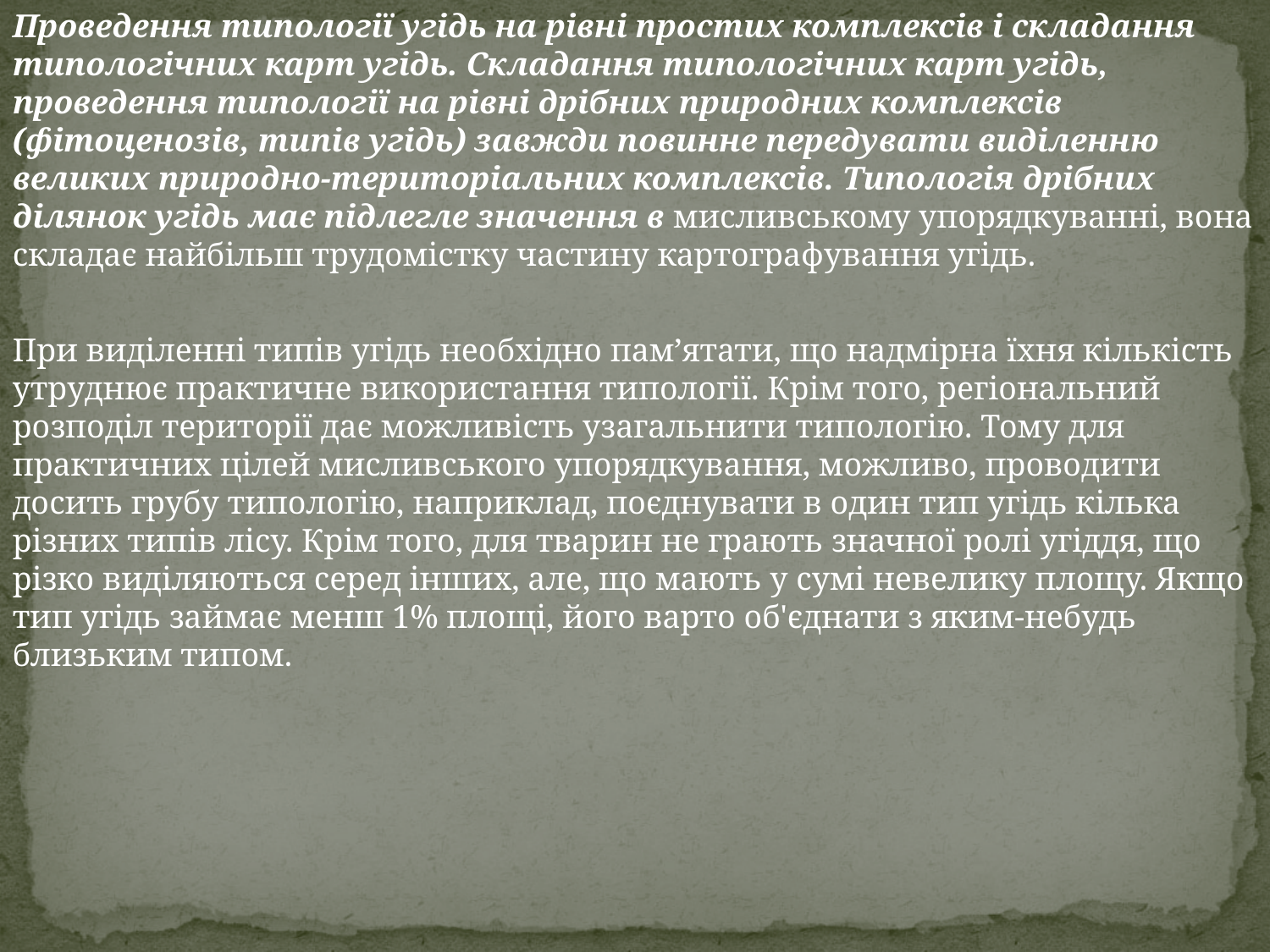

Проведення типології угідь на рівні простих комплексів і складання типологічних карт угідь. Складання типологічних карт угідь, проведення типології на рівні дрібних природних комплексів (фітоценозів, типів угідь) завжди повинне передувати виділенню великих природно-територіальних комплексів. Типологія дрібних ділянок угідь має підлегле значення в мисливському упорядкуванні, вона складає найбільш трудомістку частину картографування угідь.
При виділенні типів угідь необхідно пам’ятати, що надмірна їхня кількість утруднює практичне використання типології. Крім того, регіональний розподіл території дає можливість узагальнити типологію. Тому для практичних цілей мисливського упорядкування, можливо, проводити досить грубу типологію, наприклад, поєднувати в один тип угідь кілька різних типів лісу. Крім того, для тварин не грають значної ролі угіддя, що різко виділяються серед інших, але, що мають у сумі невелику площу. Якщо тип угідь займає менш 1% площі, його варто об'єднати з яким-небудь близьким типом.